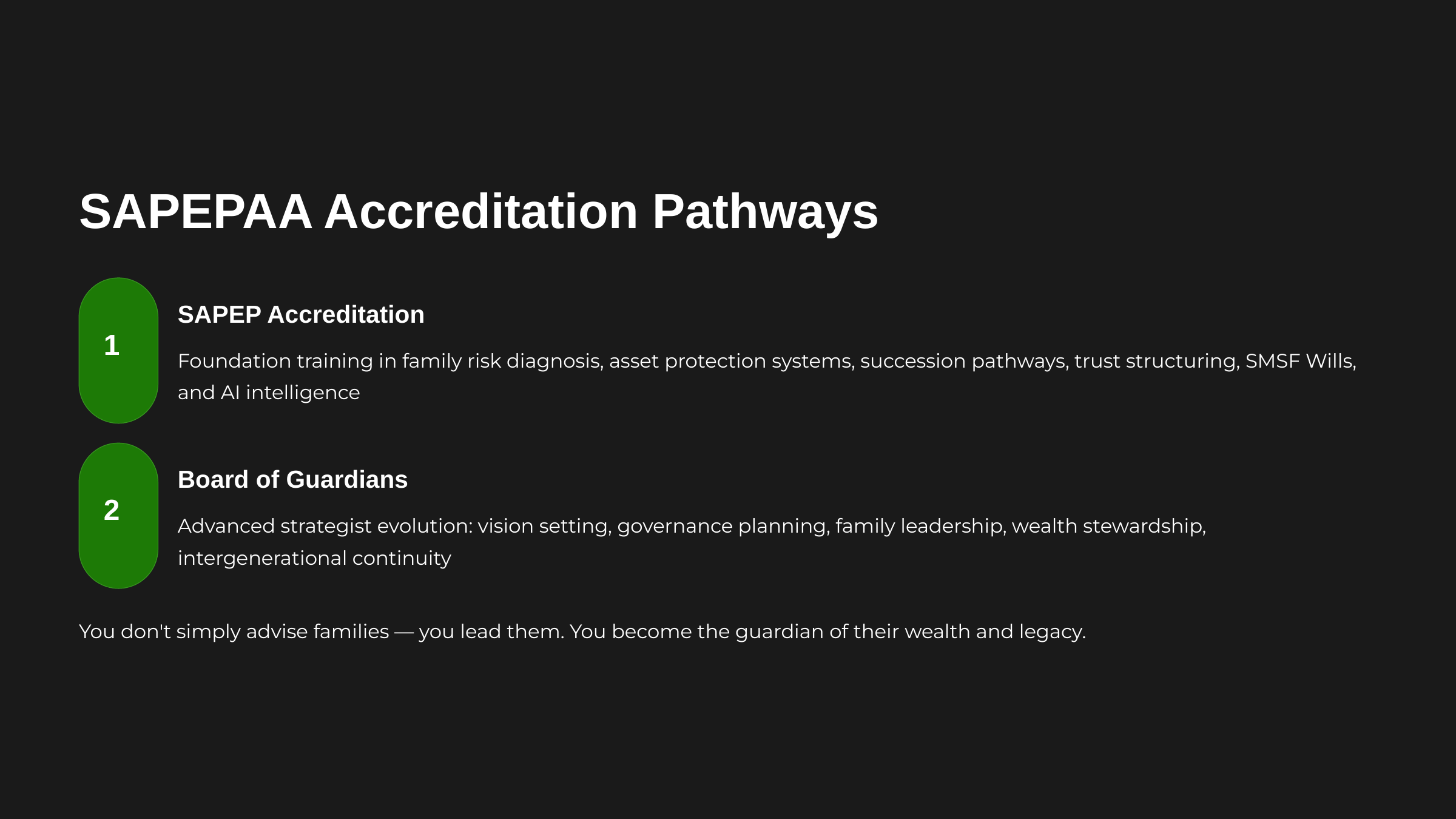

SAPEPAA Accreditation Pathways

SAPEP Accreditation
1
Foundation training in family risk diagnosis, asset protection systems, succession pathways, trust structuring, SMSF Wills, and AI intelligence

Board of Guardians
2
Advanced strategist evolution: vision setting, governance planning, family leadership, wealth stewardship, intergenerational continuity
You don't simply advise families — you lead them. You become the guardian of their wealth and legacy.